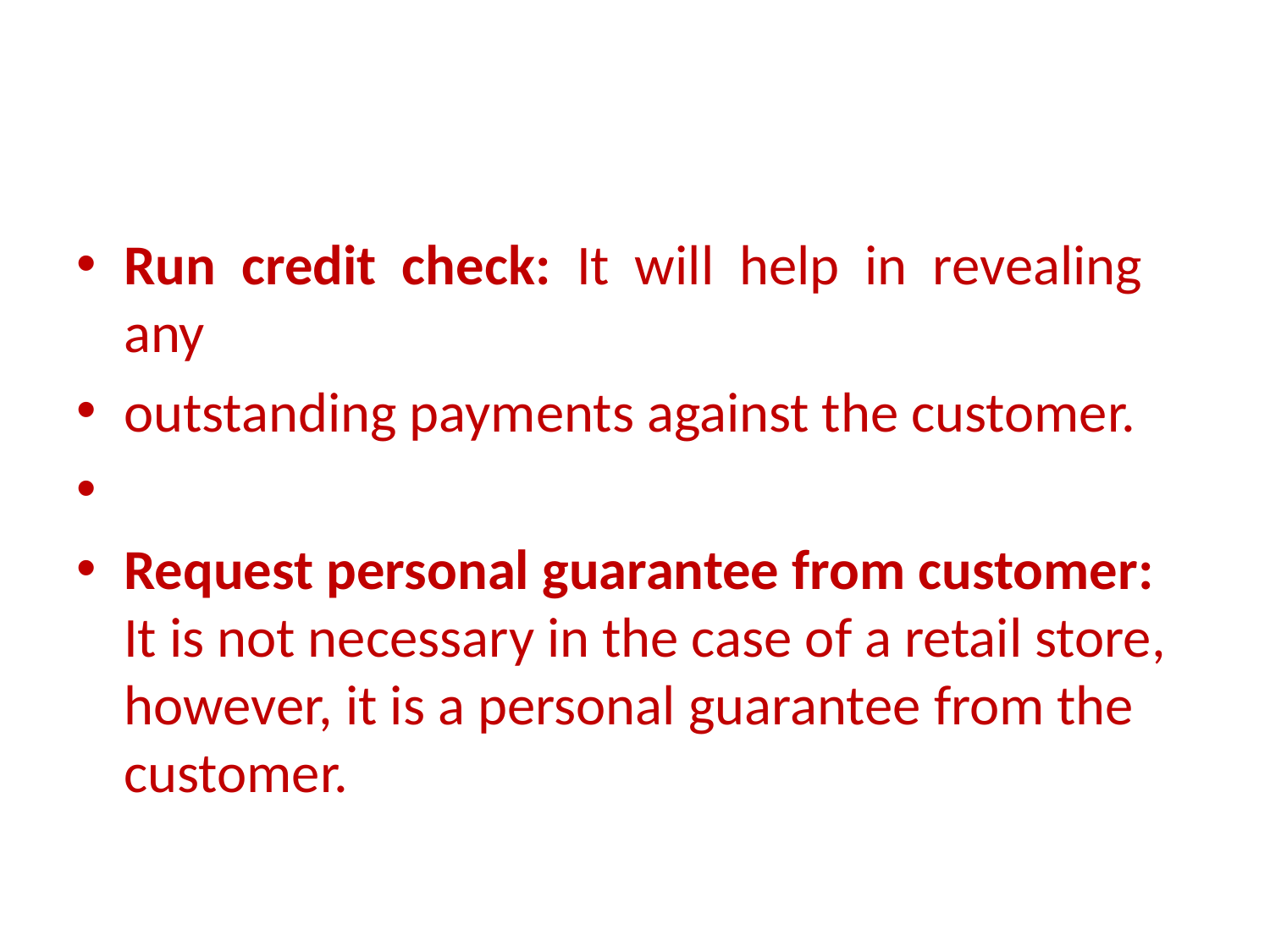

Run  credit  check:  It  will  help  in  revealing  any
outstanding payments against the customer.

Request personal guarantee from customer: It is not necessary in the case of a retail store, however, it is a personal guarantee from the customer.